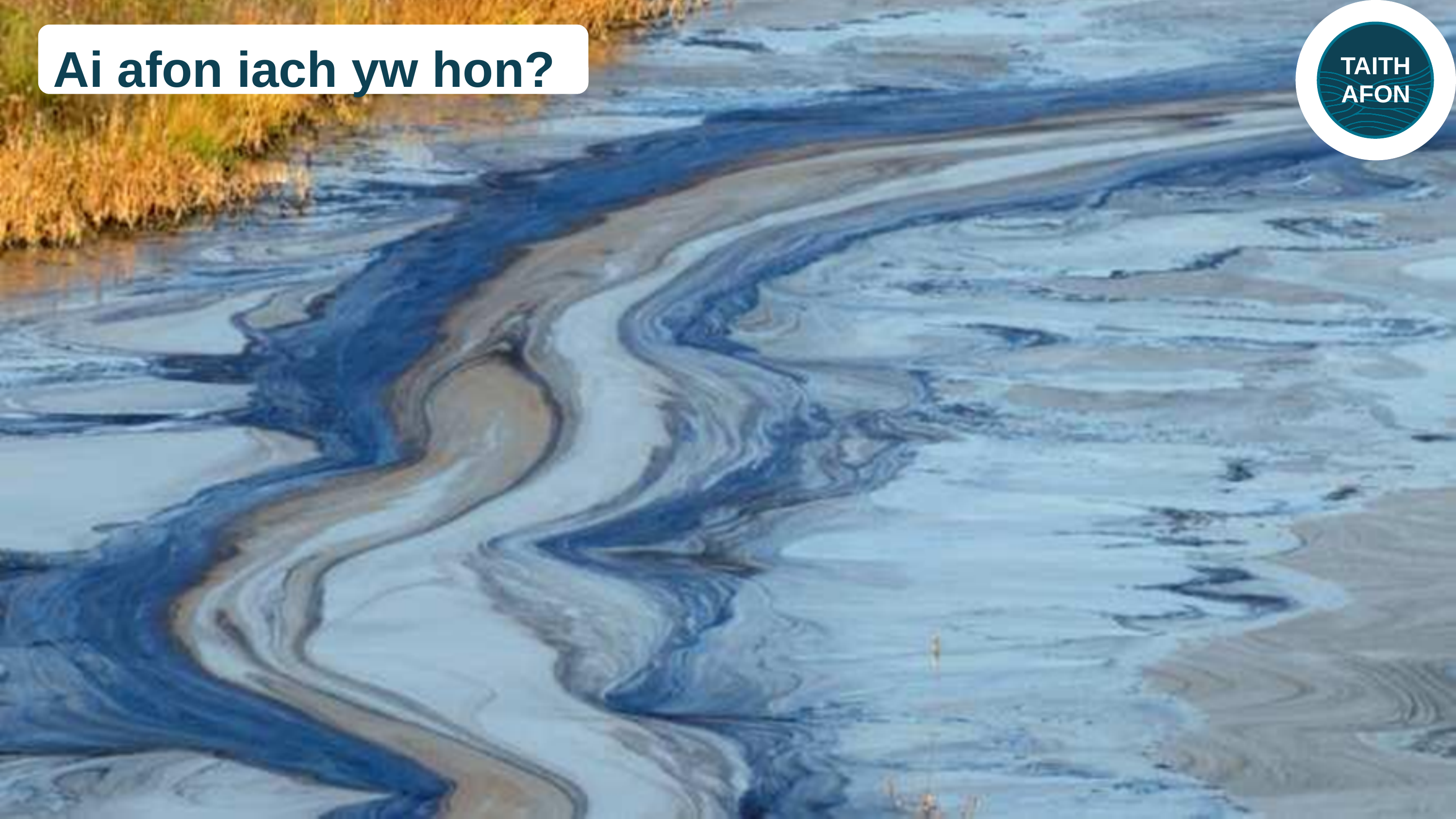

TAITH
AFON

Ai afon iach yw hon?